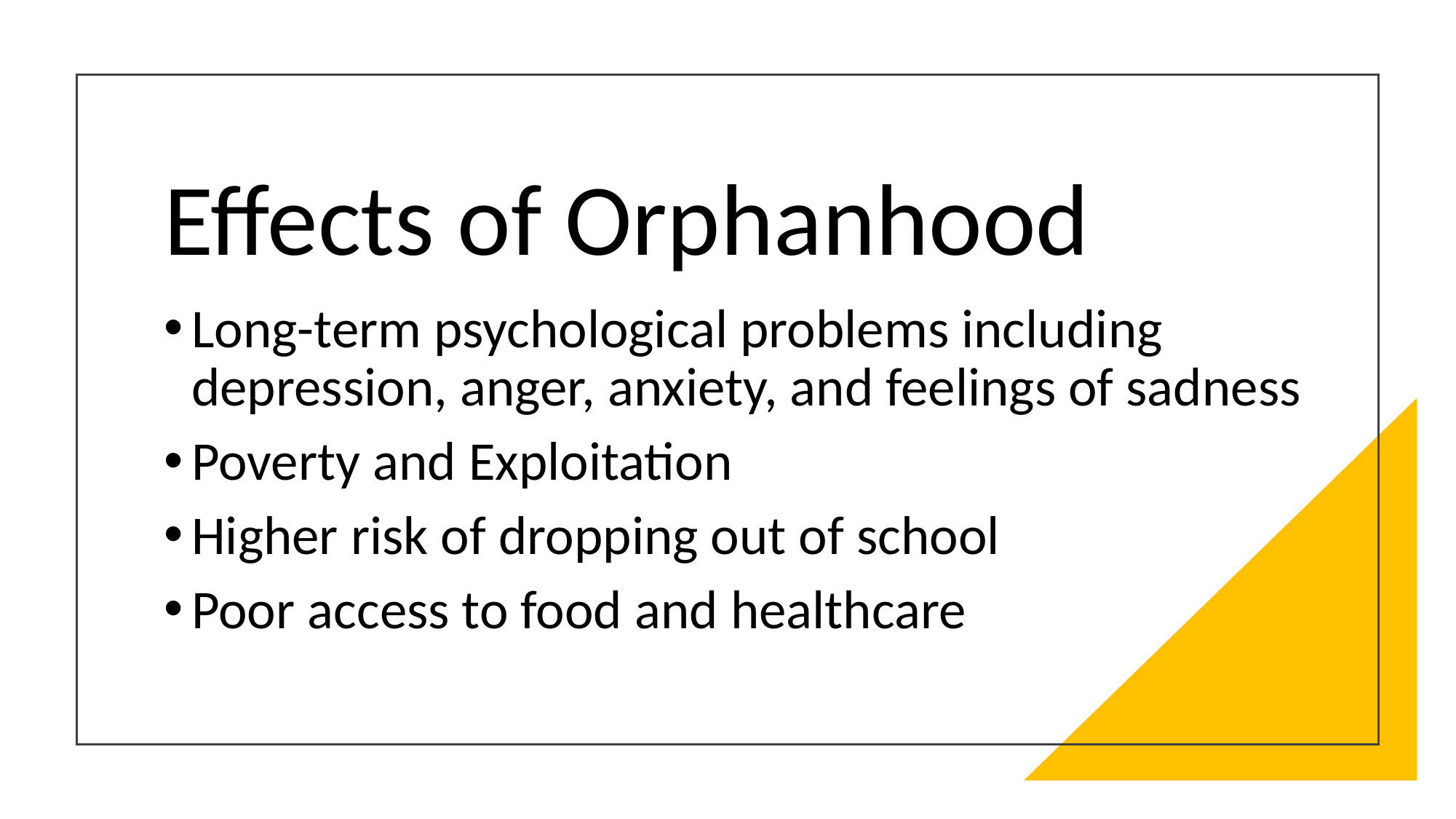

# Effects of Orphanhood
Long-term psychological problems including depression, anger, anxiety, and feelings of sadness
Poverty and Exploitation
Higher risk of dropping out of school
Poor access to food and healthcare